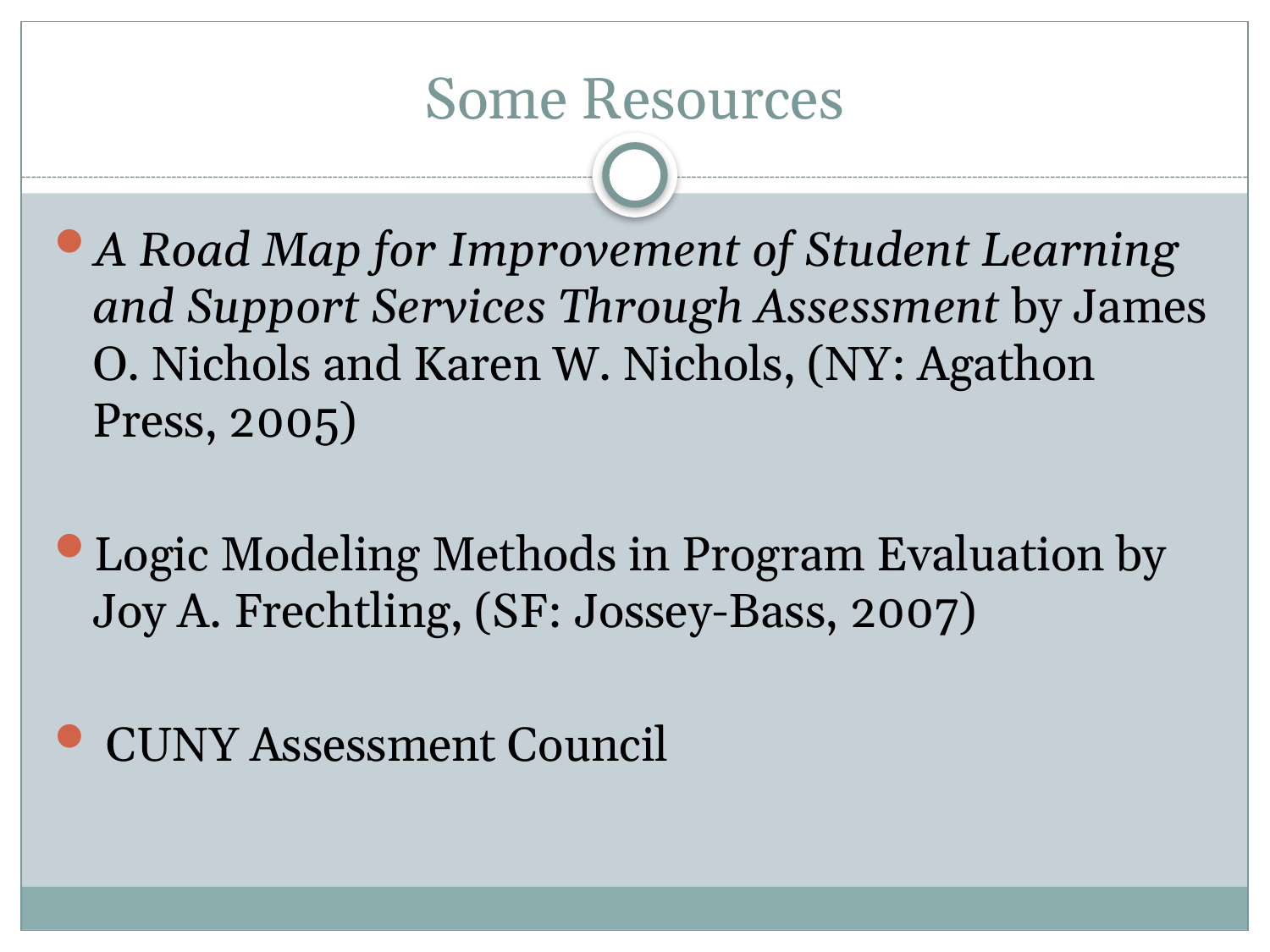

# Some Resources
A Road Map for Improvement of Student Learning and Support Services Through Assessment by James O. Nichols and Karen W. Nichols, (NY: Agathon Press, 2005)

Logic Modeling Methods in Program Evaluation by Joy A. Frechtling, (SF: Jossey-Bass, 2007)

 CUNY Assessment Council